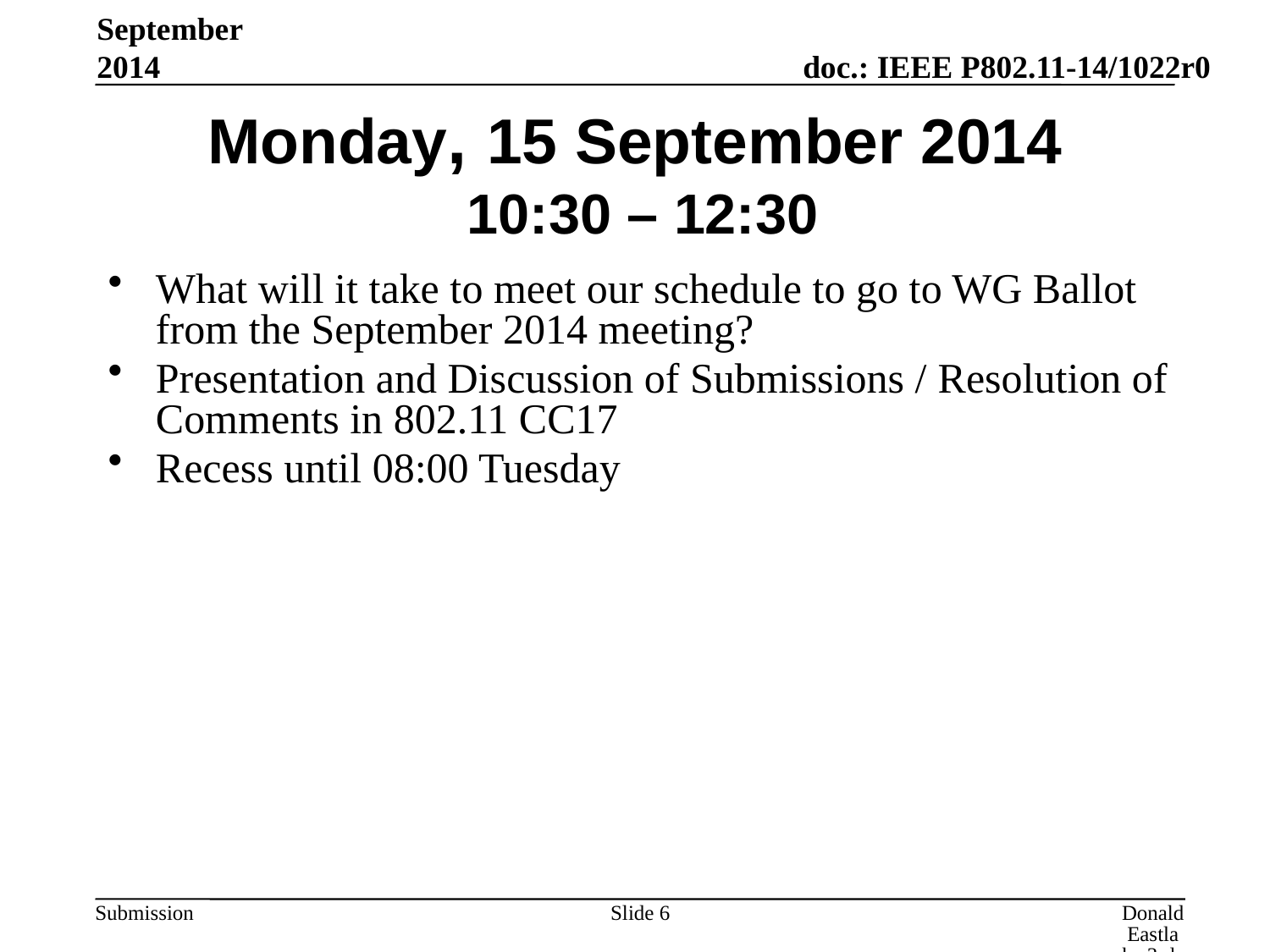

September 2014
# Monday, 15 September 2014 10:30 – 12:30
What will it take to meet our schedule to go to WG Ballot from the September 2014 meeting?
Presentation and Discussion of Submissions / Resolution of Comments in 802.11 CC17
Recess until 08:00 Tuesday

Slide 6
Donald Eastlake 3rd, Huawei Technologies